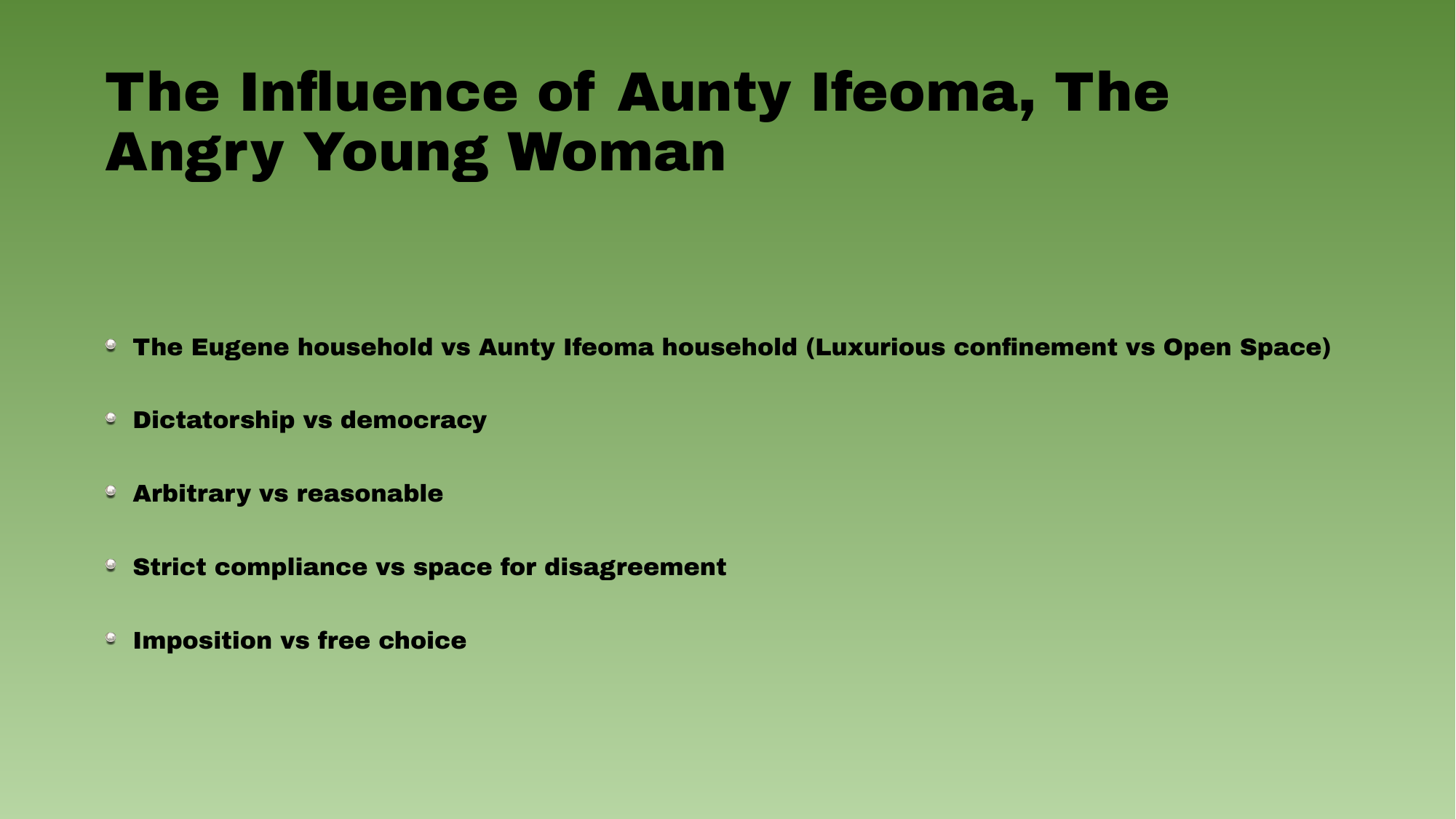

# The Influence of Aunty Ifeoma, The Angry Young Woman
The Eugene household vs Aunty Ifeoma household (Luxurious confinement vs Open Space)
Dictatorship vs democracy
Arbitrary vs reasonable
Strict compliance vs space for disagreement
Imposition vs free choice
7